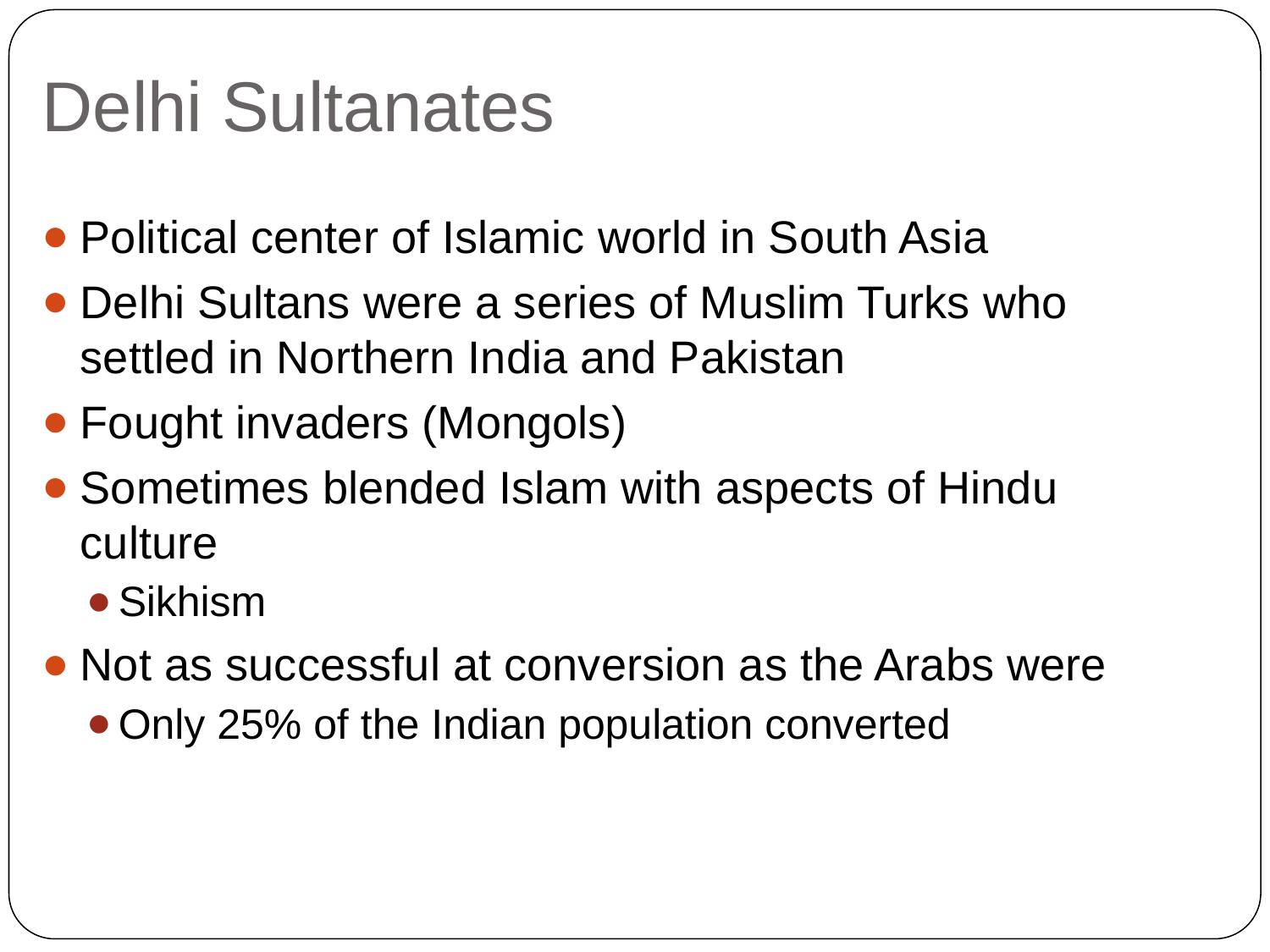

# Delhi Sultanates
Political center of Islamic world in South Asia
Delhi Sultans were a series of Muslim Turks who settled in Northern India and Pakistan
Fought invaders (Mongols)
Sometimes blended Islam with aspects of Hindu culture
Sikhism
Not as successful at conversion as the Arabs were
Only 25% of the Indian population converted